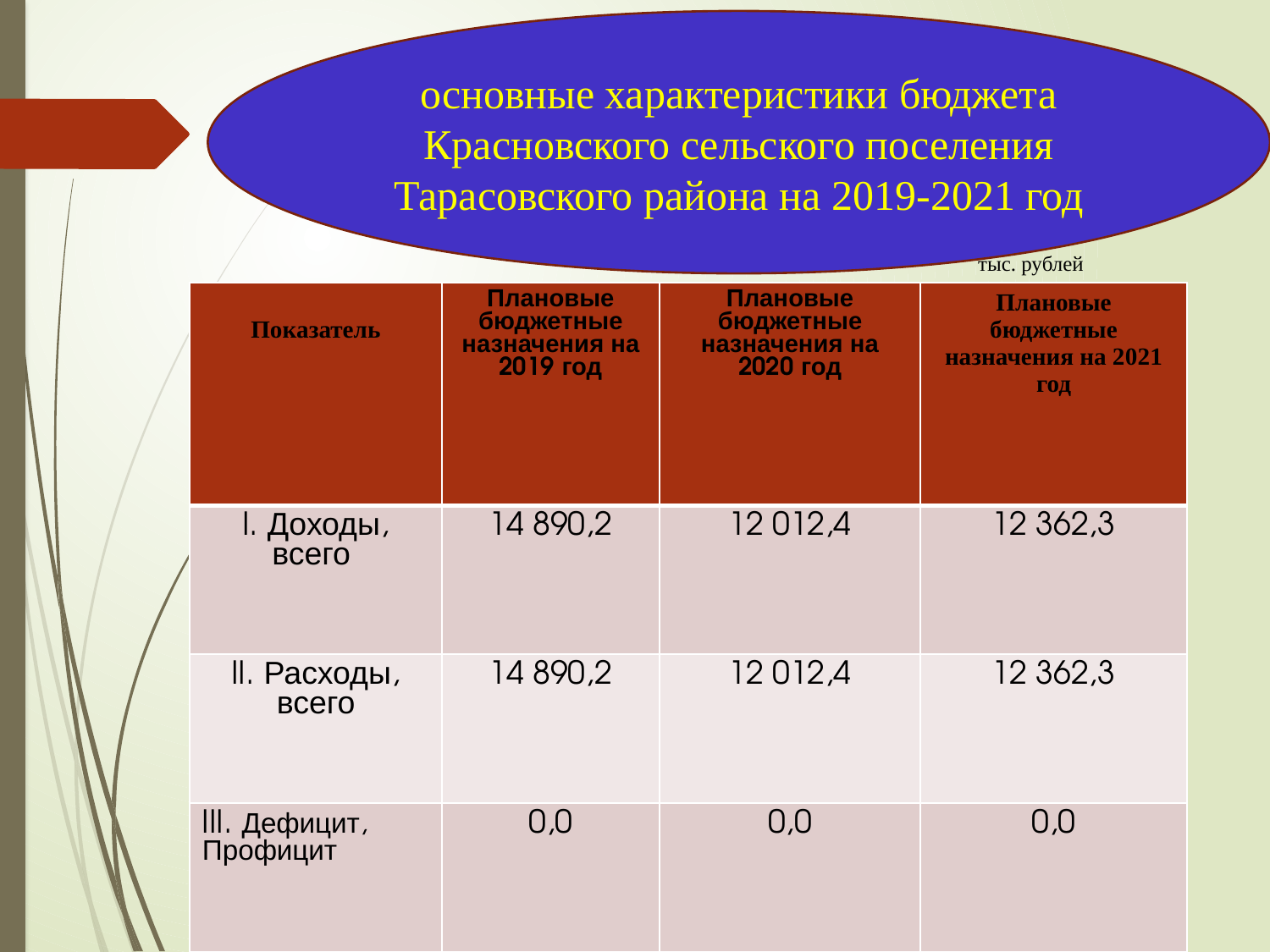

основные характеристики бюджета Красновского сельского поселения Тарасовского района на 2019-2021 год
тыс. рублей
| Показатель | Плановые бюджетные назначения на 2019 год | Плановые бюджетные назначения на 2020 год | Плановые бюджетные назначения на 2021 год |
| --- | --- | --- | --- |
| I. Доходы, всего | 14 890,2 | 12 012,4 | 12 362,3 |
| II. Расходы, всего | 14 890,2 | 12 012,4 | 12 362,3 |
| III. Дефицит, Профицит | 0,0 | 0,0 | 0,0 |